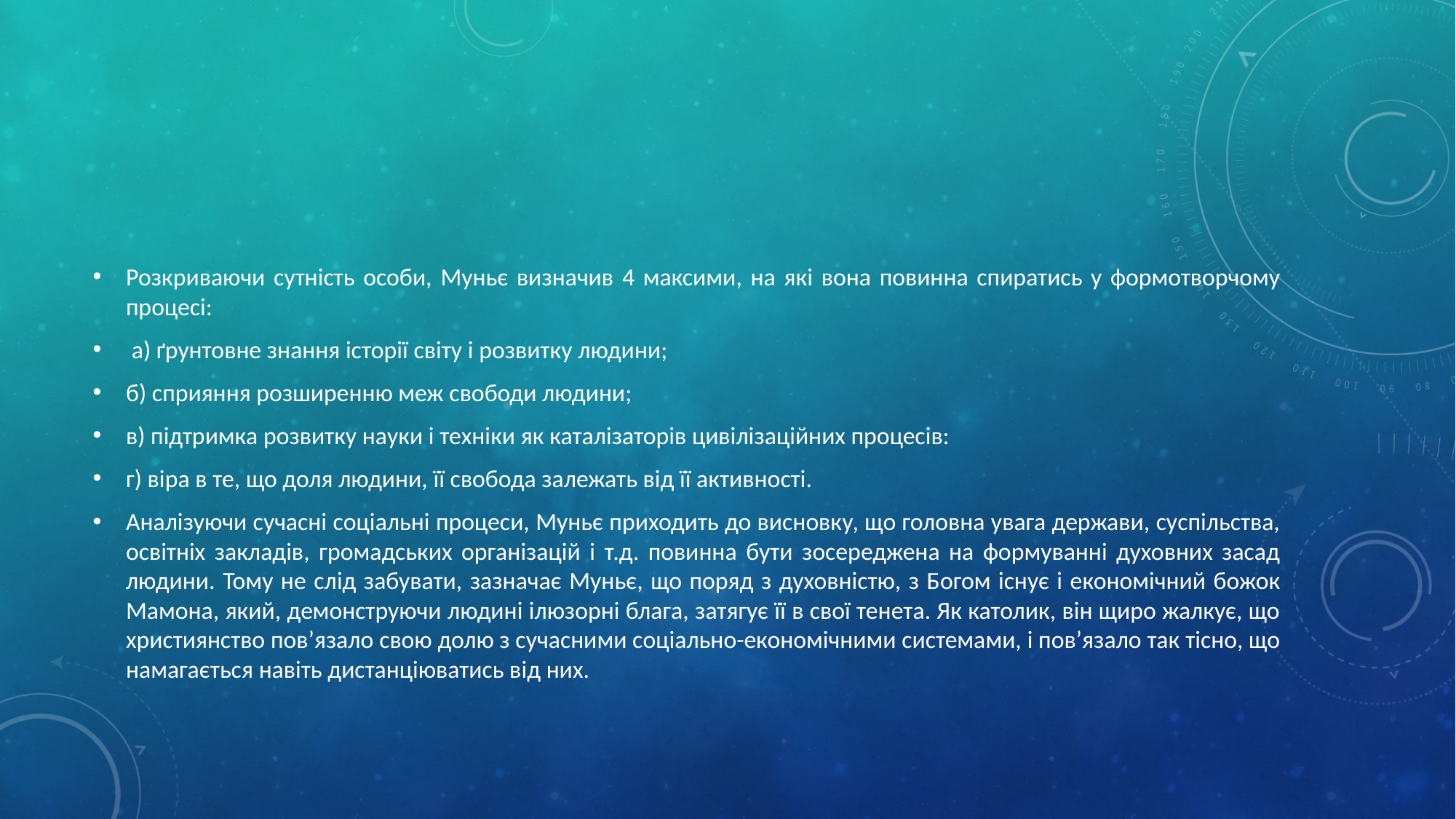

#
Розкриваючи сутність особи, Муньє визначив 4 максими, на які вона повинна спиратись у формотворчому процесі:
 а) ґрунтовне знання історії світу і розвитку людини;
б) сприяння розширенню меж свободи людини;
в) підтримка розвитку науки і техніки як каталізаторів цивілізаційних процесів:
г) віра в те, що доля людини, її свобода залежать від її активності.
Аналізуючи сучасні соціальні процеси, Муньє приходить до висновку, що головна увага держави, суспільства, освітніх закладів, громадських організацій і т.д. повинна бути зосереджена на формуванні духовних засад людини. Тому не слід забувати, зазначає Муньє, що поряд з духовністю, з Богом існує і економічний божок Мамона, який, демонструючи людині ілюзорні блага, затягує її в свої тенета. Як католик, він щиро жалкує, що християнство пов’язало свою долю з сучасними соціально-економічними системами, і пов’язало так тісно, що намагається навіть дистанціюватись від них.